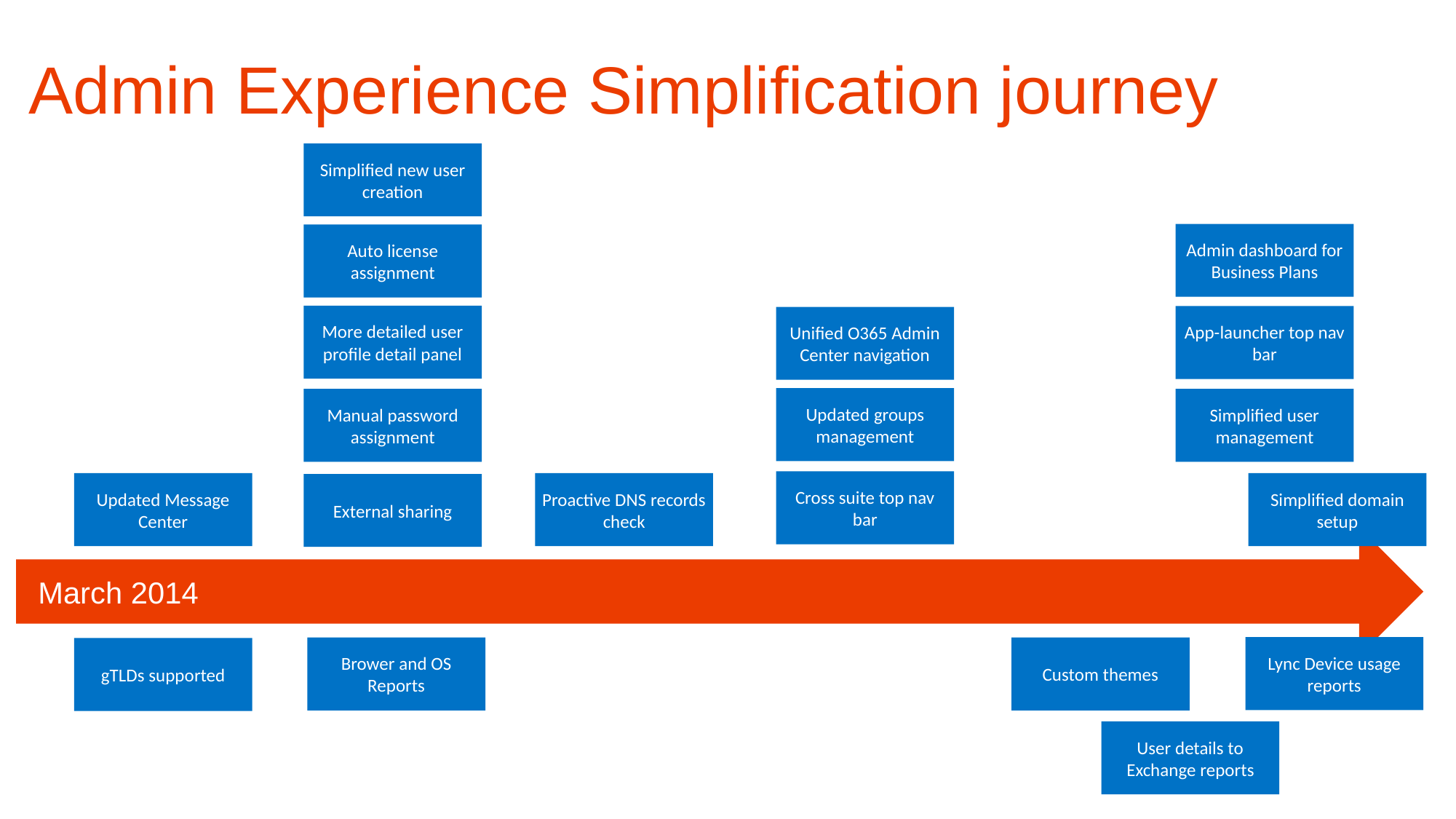

# Admin Experience Simplification journey
Simplified new user creation
Admin dashboard for Business Plans
Auto license assignment
More detailed user profile detail panel
App-launcher top nav bar
Unified O365 Admin Center navigation
Updated groups management
Manual password assignment
Simplified user management
Cross suite top nav bar
Updated Message Center
Proactive DNS records check
Simplified domain setup
External sharing
March 2014
Lync Device usage reports
Brower and OS Reports
Custom themes
gTLDs supported
User details to Exchange reports